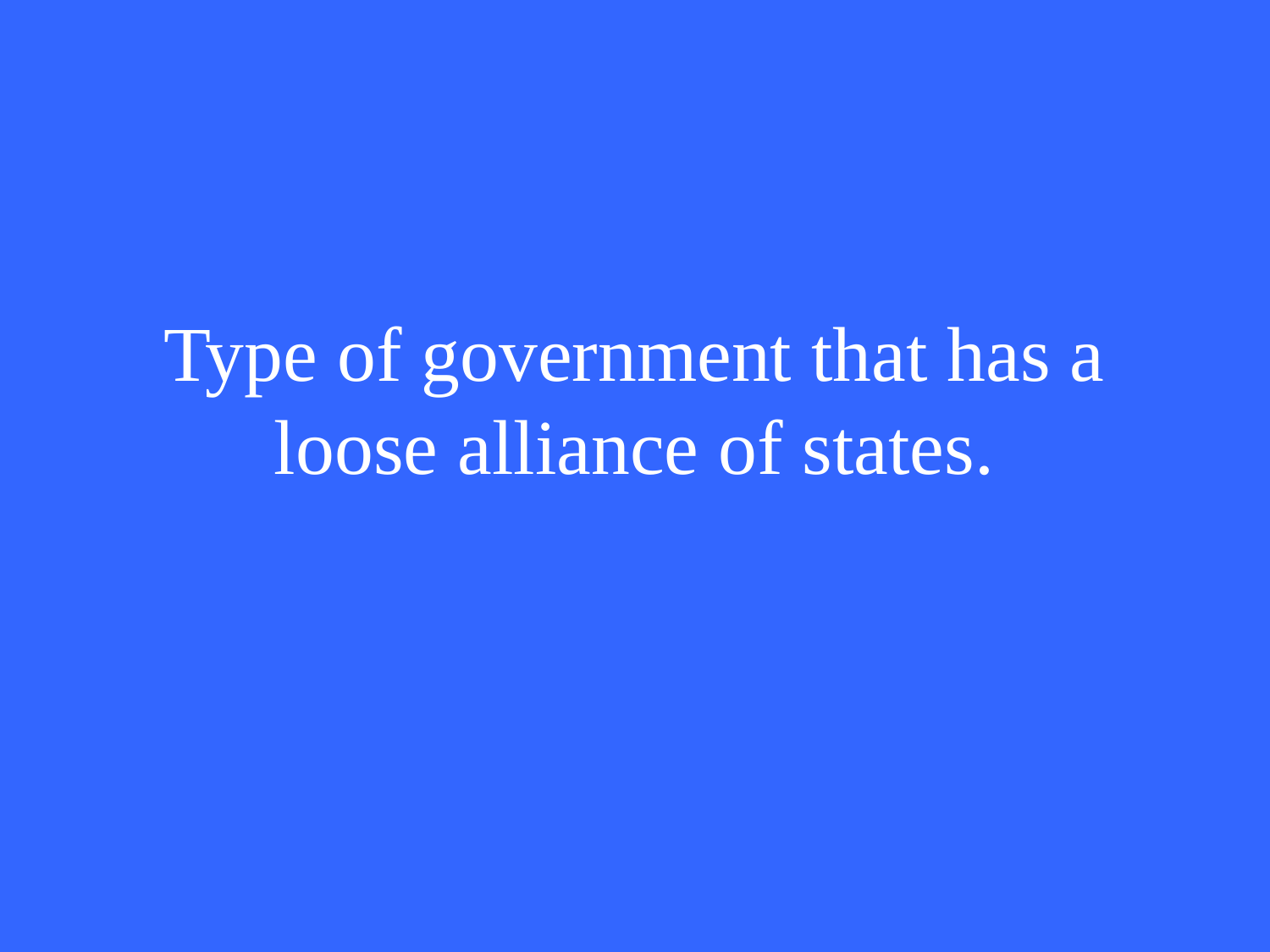

# Type of government that has a loose alliance of states.